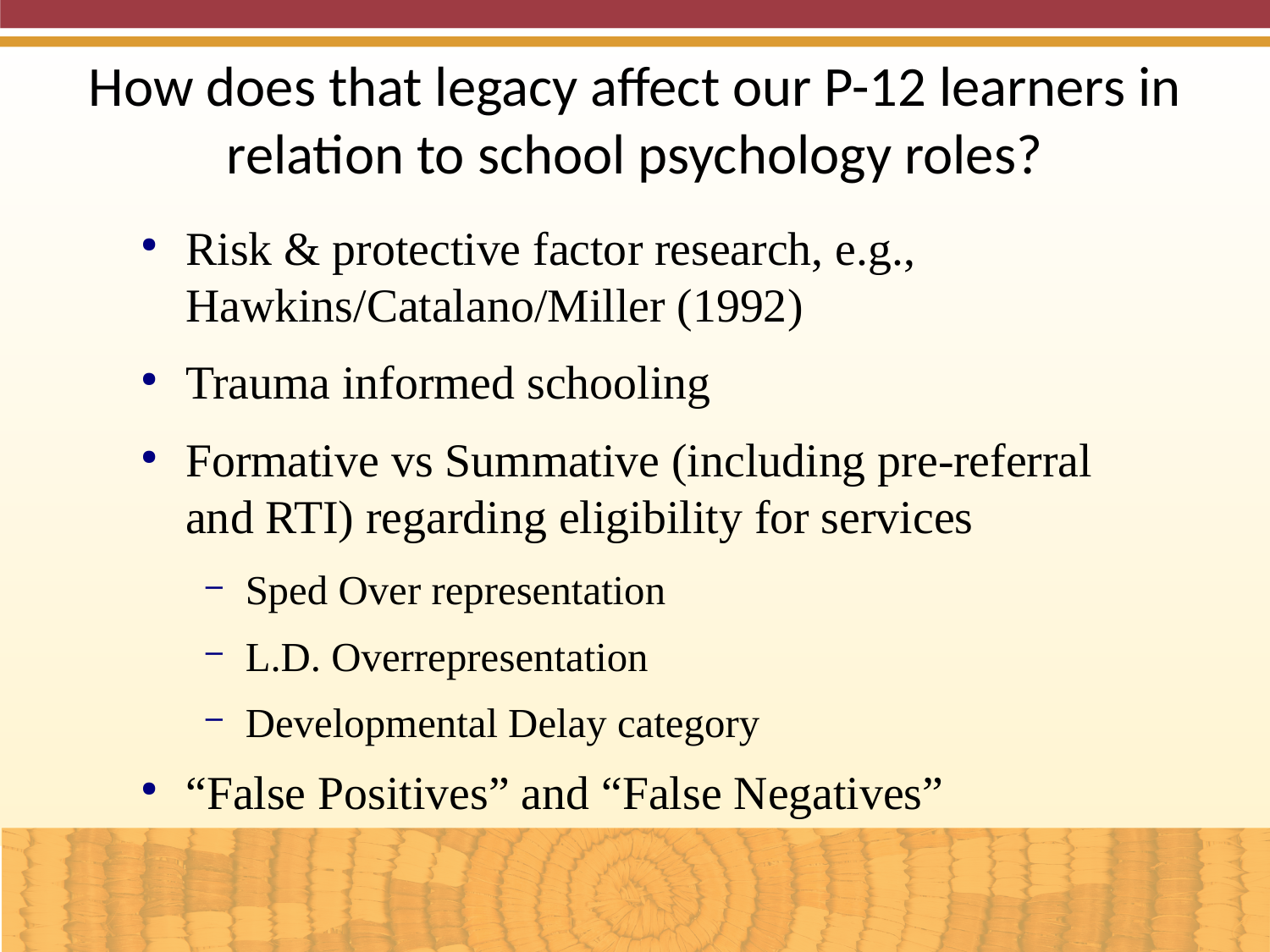

How does that legacy affect our P-12 learners in relation to school psychology roles?
Risk & protective factor research, e.g., Hawkins/Catalano/Miller (1992)
Trauma informed schooling
Formative vs Summative (including pre-referral and RTI) regarding eligibility for services
Sped Over representation
L.D. Overrepresentation
Developmental Delay category
“False Positives” and “False Negatives”